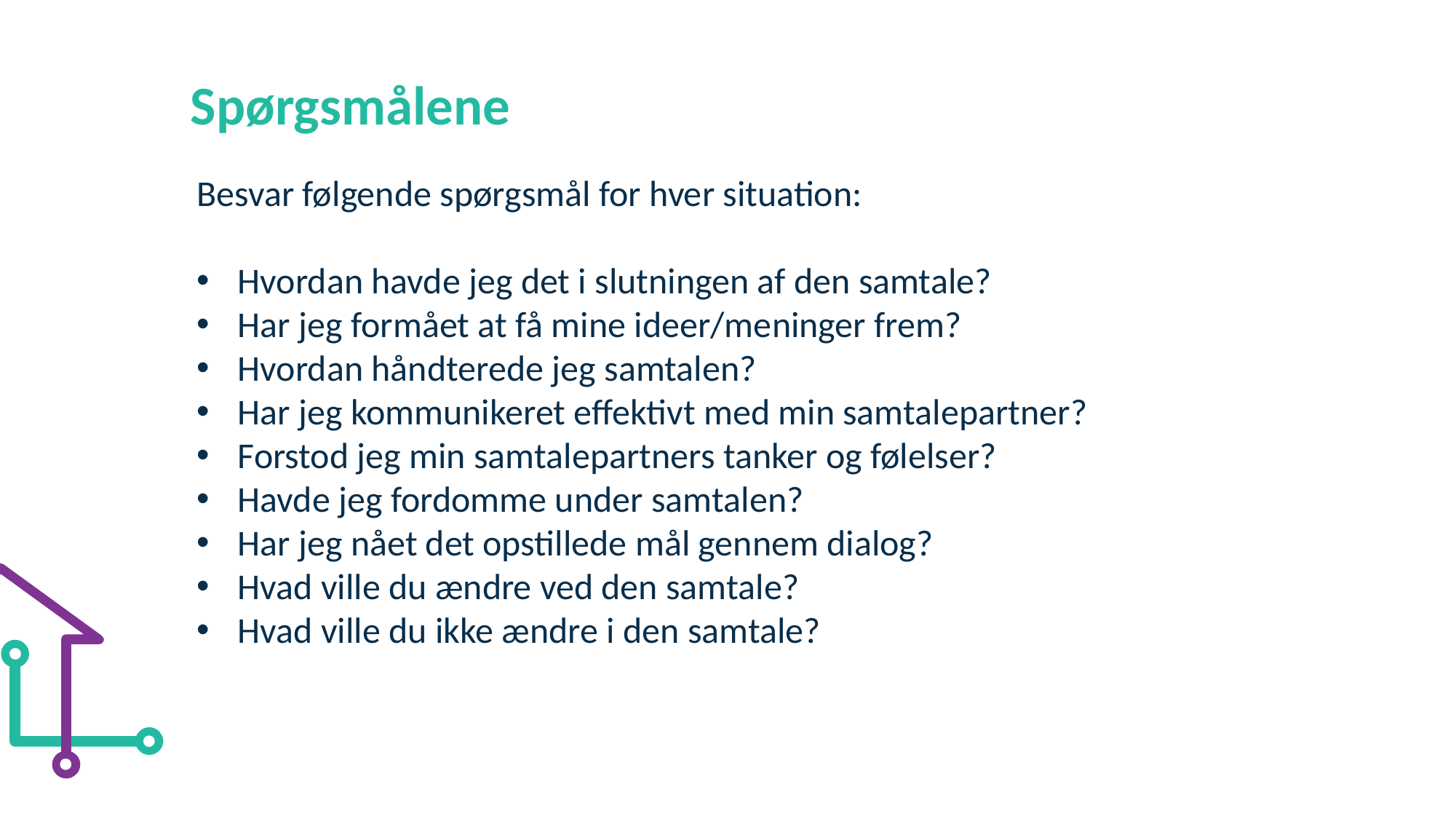

Spørgsmålene
Besvar følgende spørgsmål for hver situation:

Hvordan havde jeg det i slutningen af den samtale?
Har jeg formået at få mine ideer/meninger frem?
Hvordan håndterede jeg samtalen?
Har jeg kommunikeret effektivt med min samtalepartner?
Forstod jeg min samtalepartners tanker og følelser?
Havde jeg fordomme under samtalen?
Har jeg nået det opstillede mål gennem dialog?
Hvad ville du ændre ved den samtale?
Hvad ville du ikke ændre i den samtale?